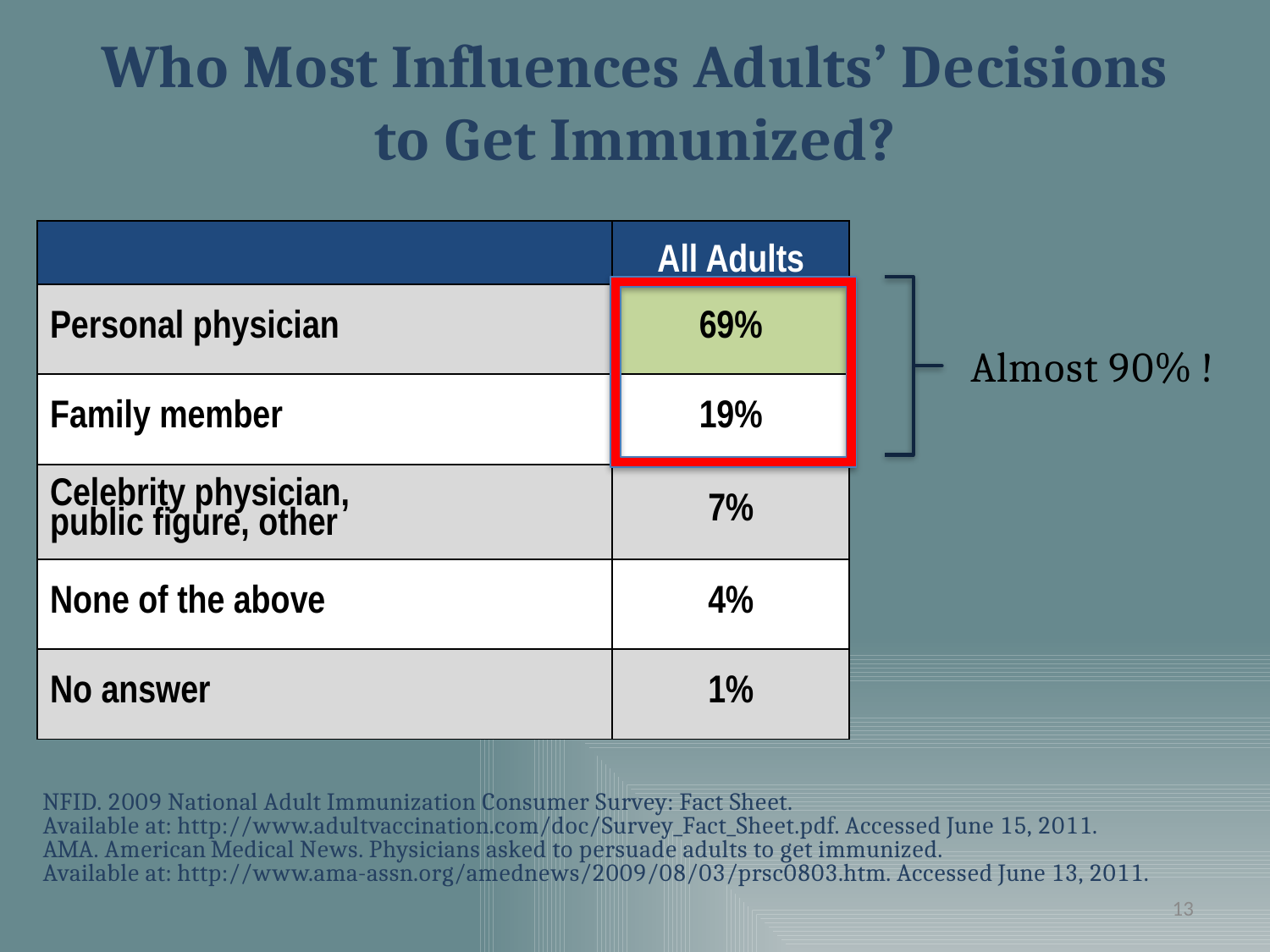

# Who Most Influences Adults’ Decisions to Get Immunized?
|  | All Adults |
| --- | --- |
| Personal physician | 69% |
| Family member | 19% |
| Celebrity physician, public figure, other | 7% |
| None of the above | 4% |
| No answer | 1% |

Almost 90% !
NFID. 2009 National Adult Immunization Consumer Survey: Fact Sheet.
Available at: http://www.adultvaccination.com/doc/Survey_Fact_Sheet.pdf. Accessed June 15, 2011.
AMA. American Medical News. Physicians asked to persuade adults to get immunized.
Available at: http://www.ama-assn.org/amednews/2009/08/03/prsc0803.htm. Accessed June 13, 2011.
13